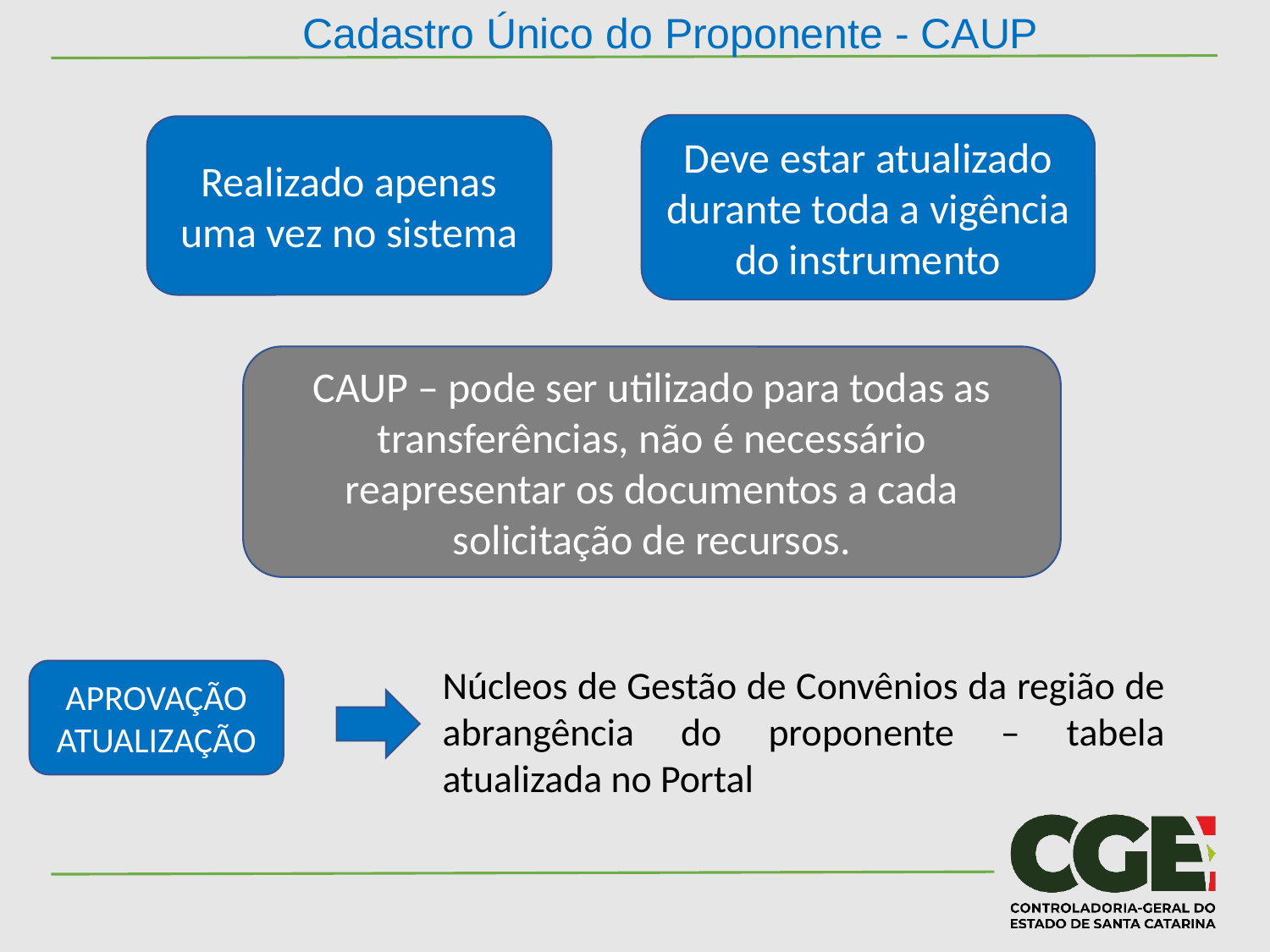

Cadastro Único do Proponente - CAUP

Deve estar atualizado durante toda a vigência do instrumento
Realizado apenas uma vez no sistema
CAUP – pode ser utilizado para todas as transferências, não é necessário reapresentar os documentos a cada solicitação de recursos.
Núcleos de Gestão de Convênios da região de abrangência do proponente – tabela atualizada no Portal
APROVAÇÃO
ATUALIZAÇÃO